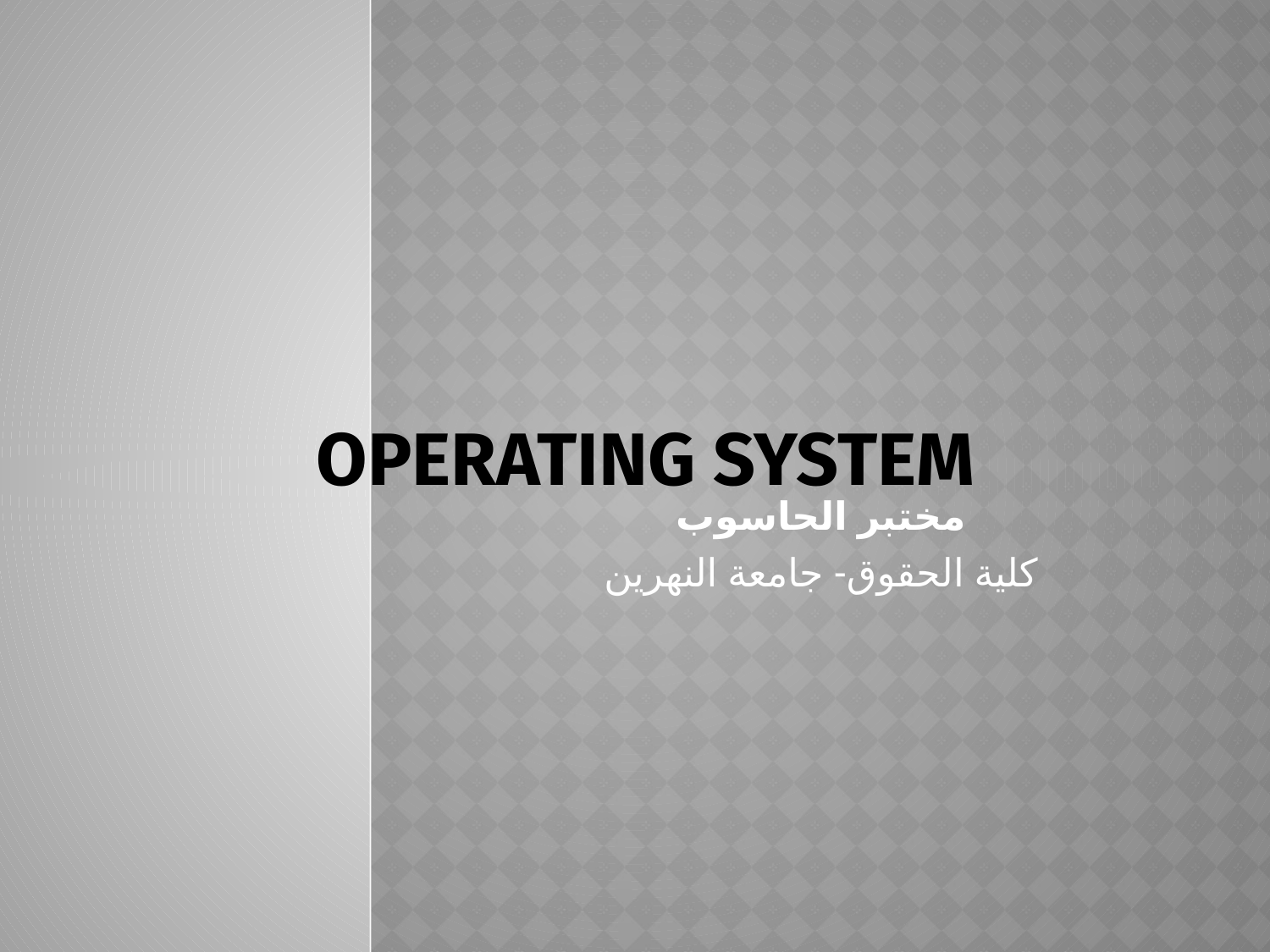

# OPERATING SYSTEM
مختبر الحاسوب
كلية الحقوق- جامعة النهرين